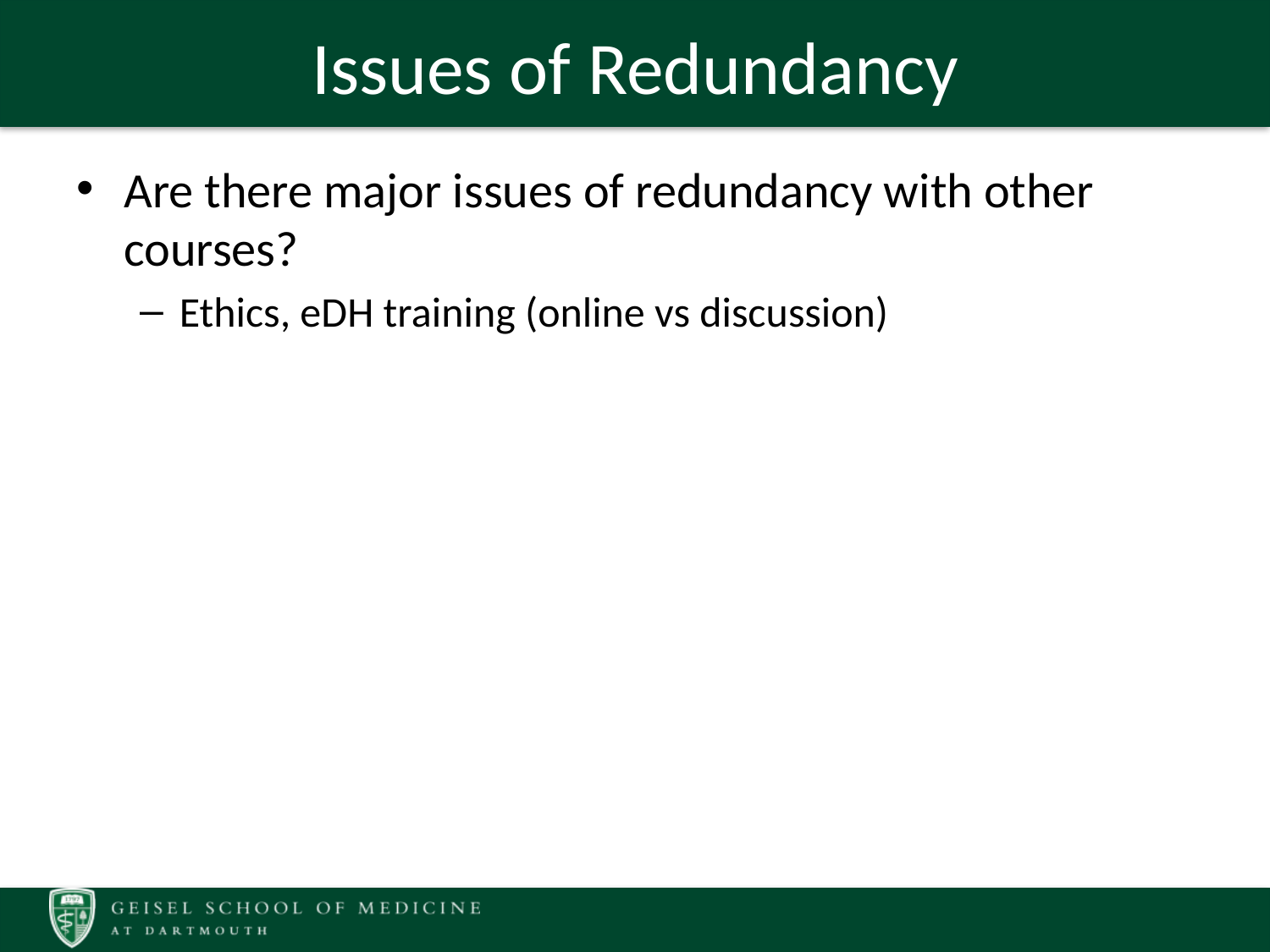

# Issues of Redundancy
Are there major issues of redundancy with other courses?
Ethics, eDH training (online vs discussion)